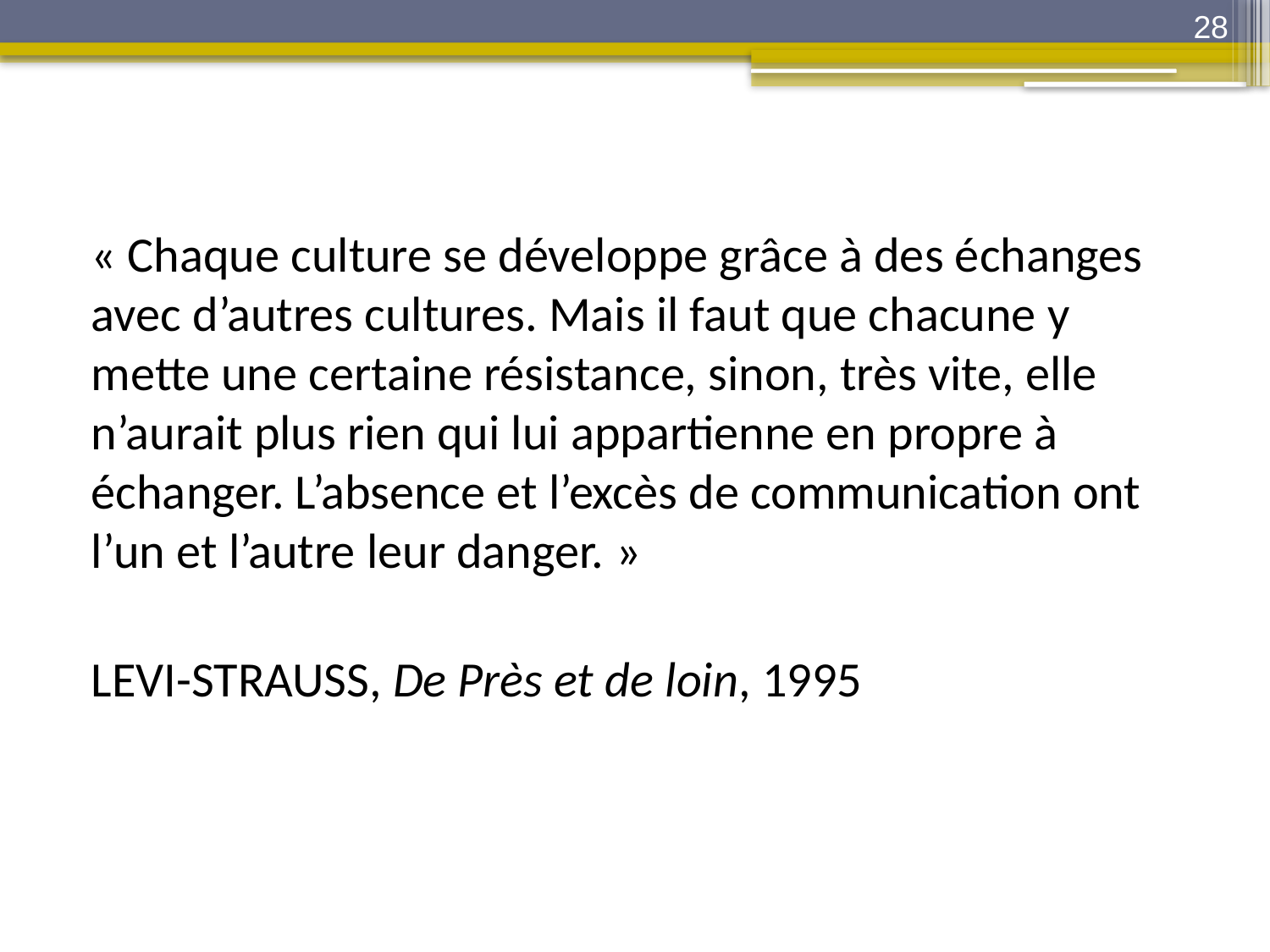

28
« Chaque culture se développe grâce à des échanges avec d’autres cultures. Mais il faut que chacune y mette une certaine résistance, sinon, très vite, elle n’aurait plus rien qui lui appartienne en propre à échanger. L’absence et l’excès de communication ont l’un et l’autre leur danger. »

LEVI-STRAUSS, De Près et de loin, 1995